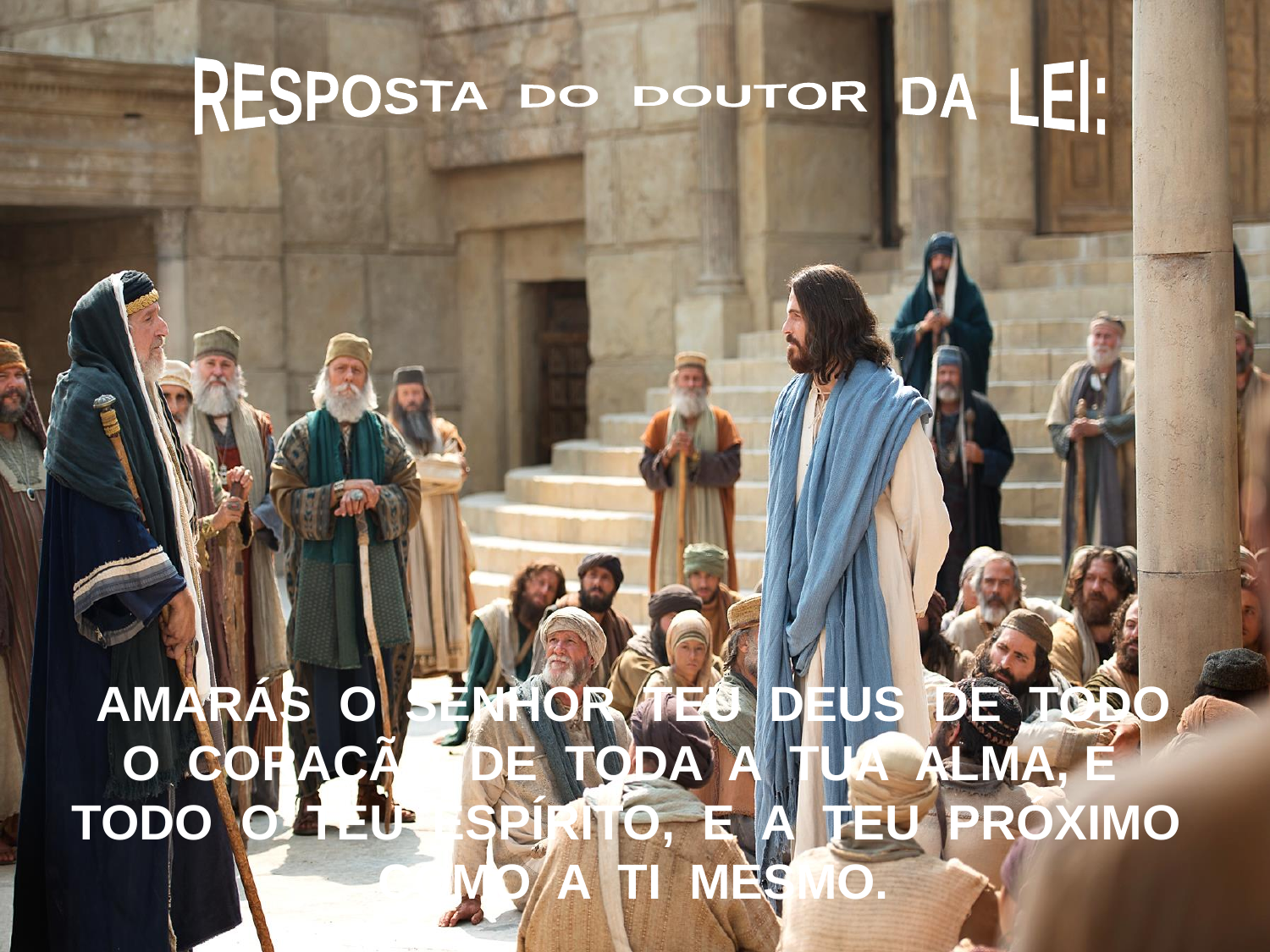

RESPOSTA  DO  DOUTOR  DA  LEI:
AMARÁS  O  SENHOR  TEU  DEUS  DE  TODO
O  CORAÇÃO, DE  TODA  A  TUA  ALMA, E
TODO  O  TEU  ESPÍRITO,  E  A  TEU  PRÓXIMO  COMO  A  TI  MESMO.